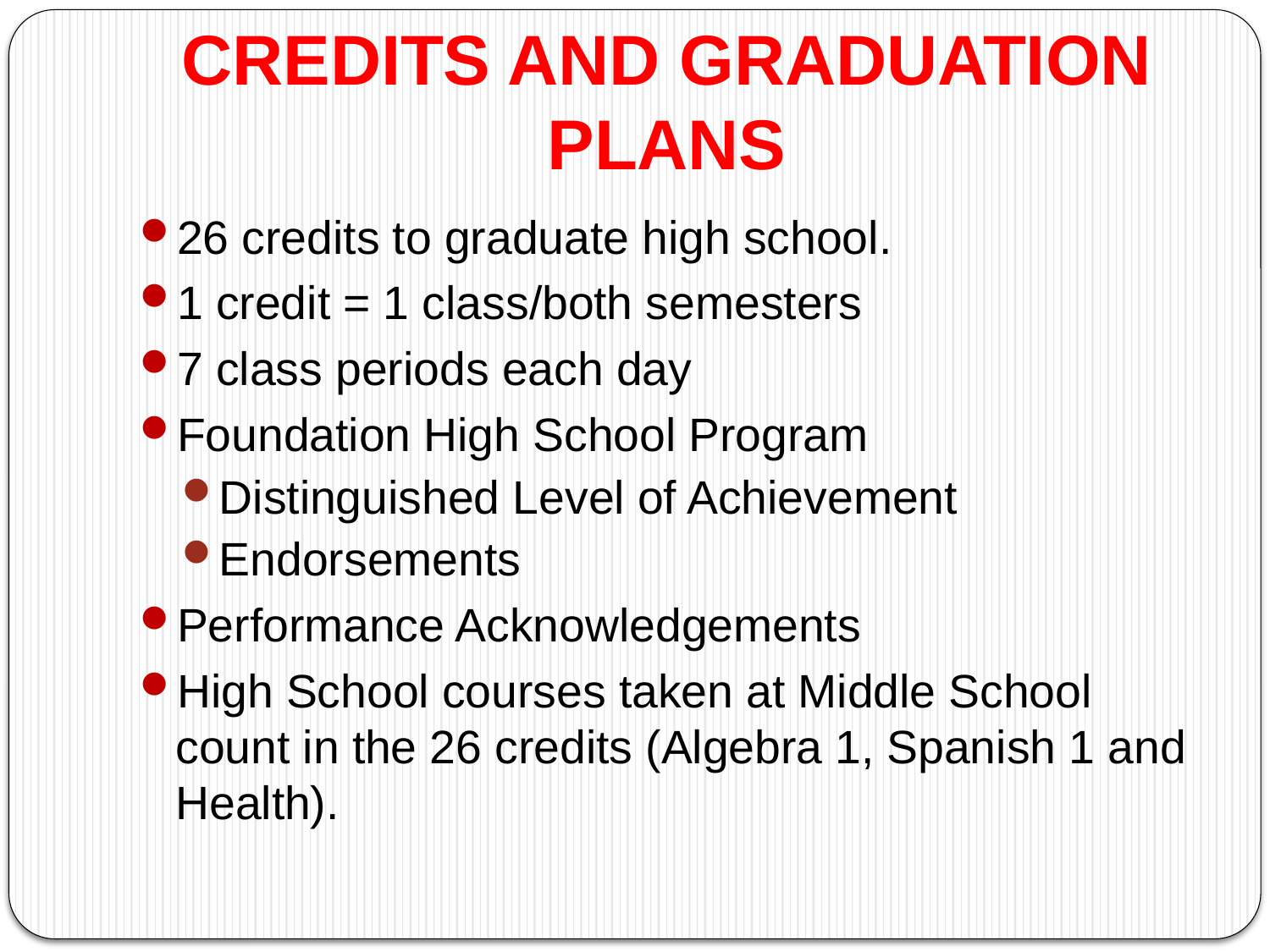

# CREDITS AND GRADUATION PLANS
26 credits to graduate high school.
1 credit = 1 class/both semesters
7 class periods each day
Foundation High School Program
Distinguished Level of Achievement
Endorsements
Performance Acknowledgements
High School courses taken at Middle School count in the 26 credits (Algebra 1, Spanish 1 and Health).